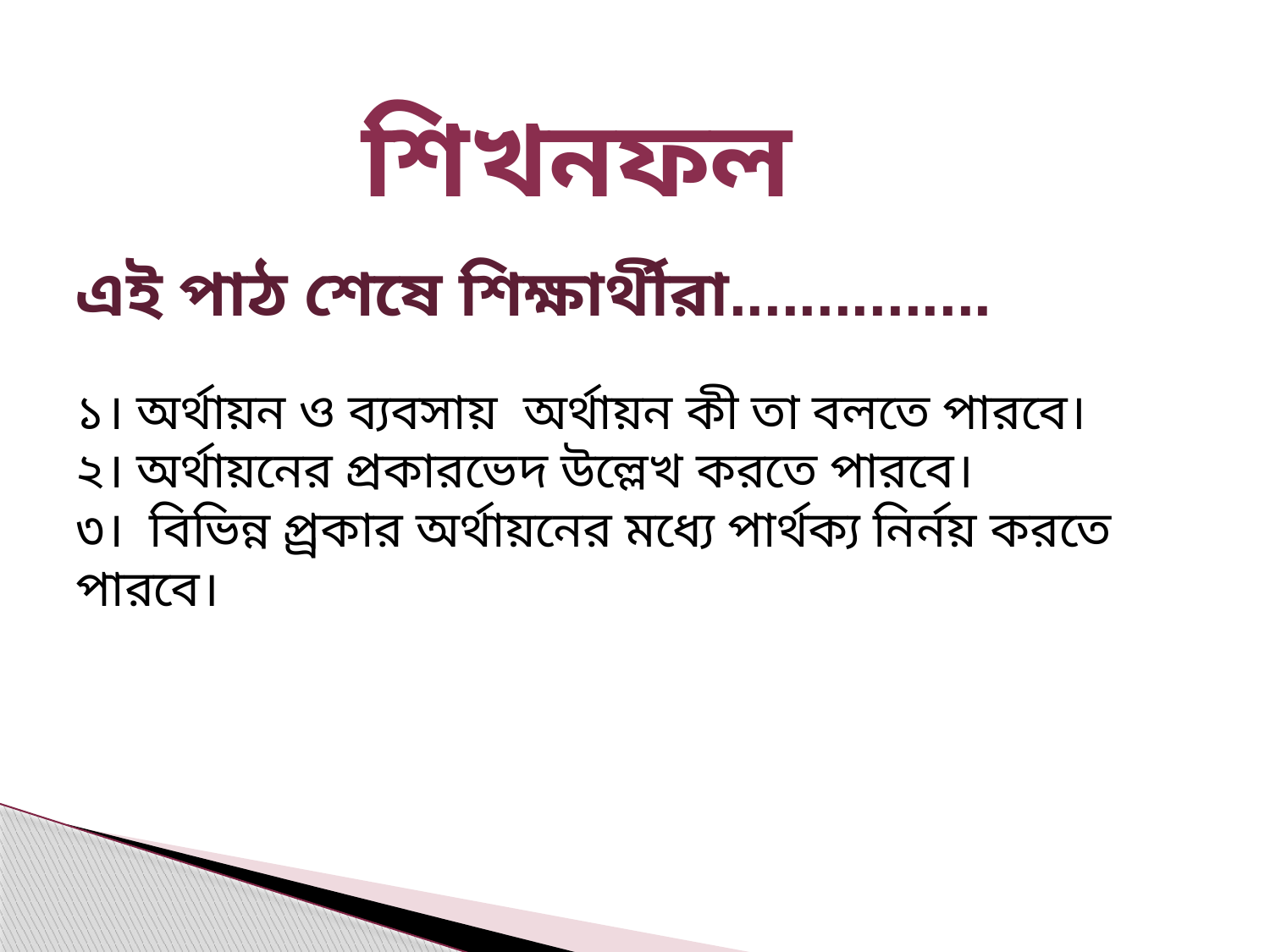

শিখনফল
# এই পাঠ শেষে শিক্ষার্থীরা...............
১। অর্থায়ন ও ব্যবসায়  অর্থায়ন কী তা বলতে পারবে।
২। অর্থায়নের প্রকারভেদ উল্লেখ করতে পারবে।
৩।  বিভিন্ন প্র্রকার অর্থায়নের মধ্যে পার্থক্য নির্নয় করতে পারবে।